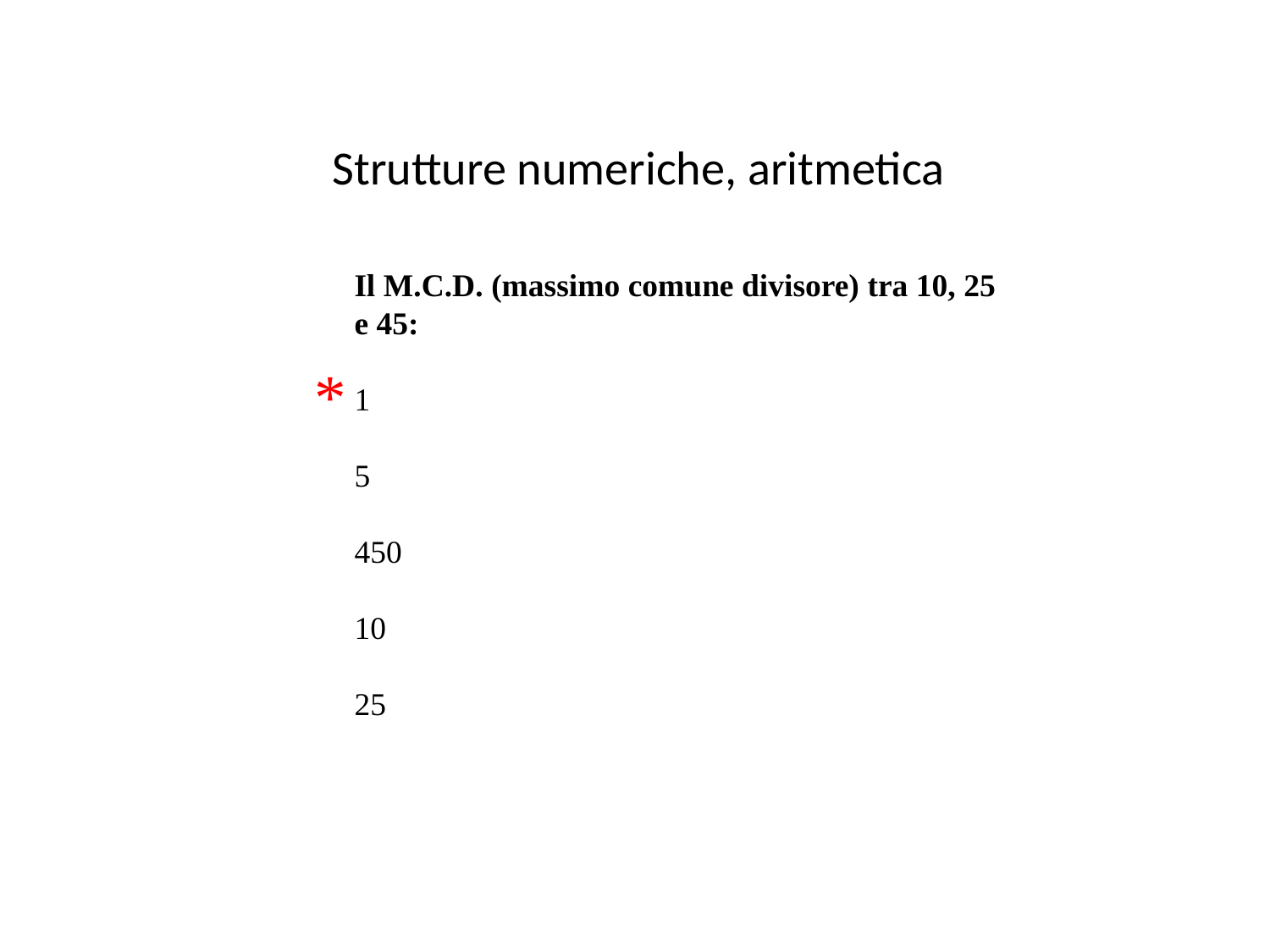

Strutture numeriche, aritmetica
Il M.C.D. (massimo comune divisore) tra 10, 25 e 45:
1
5
450
10
25
*